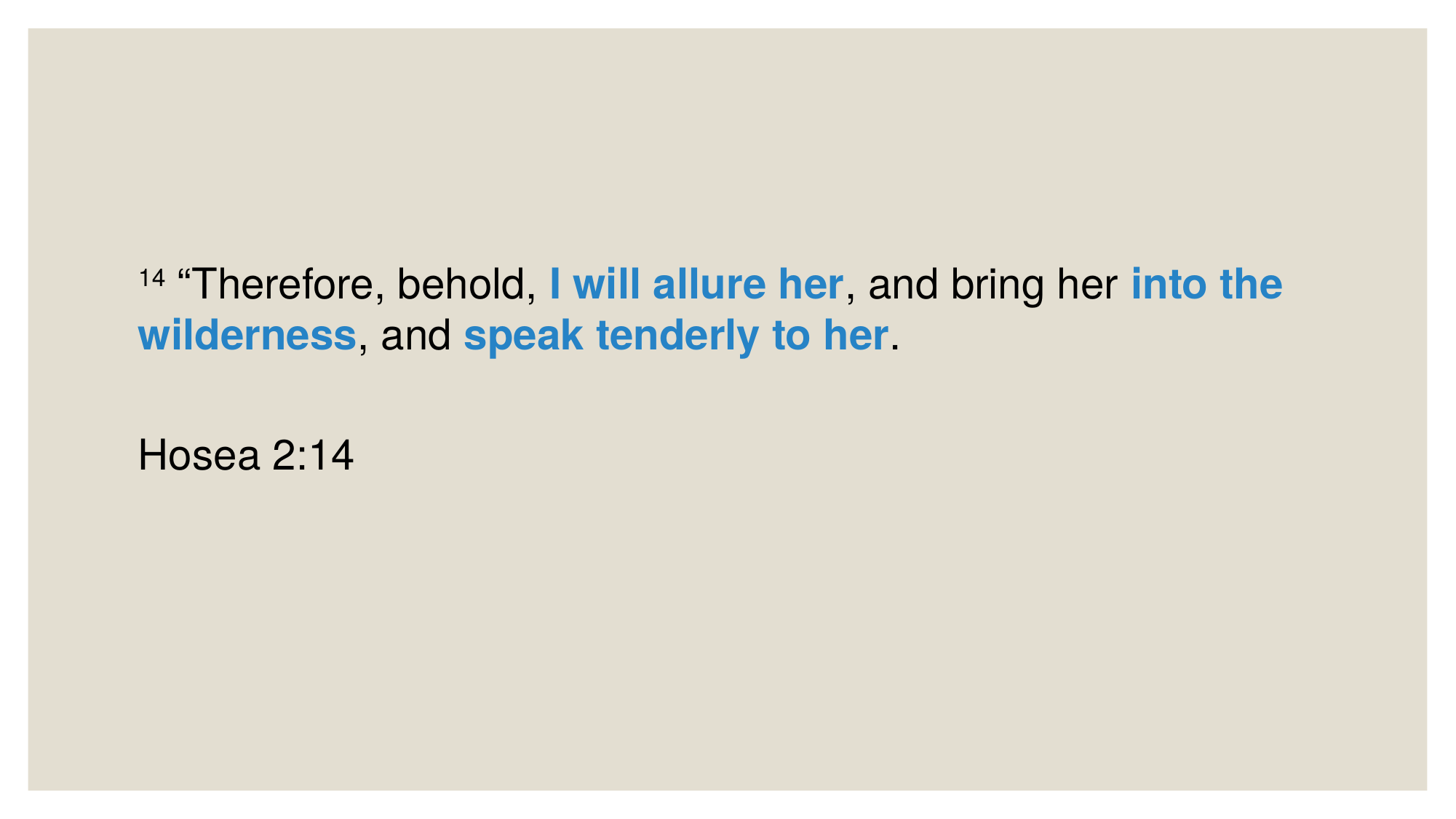

#
14 “Therefore, behold, I will allure her, and bring her into the wilderness, and speak tenderly to her.

Hosea 2:14